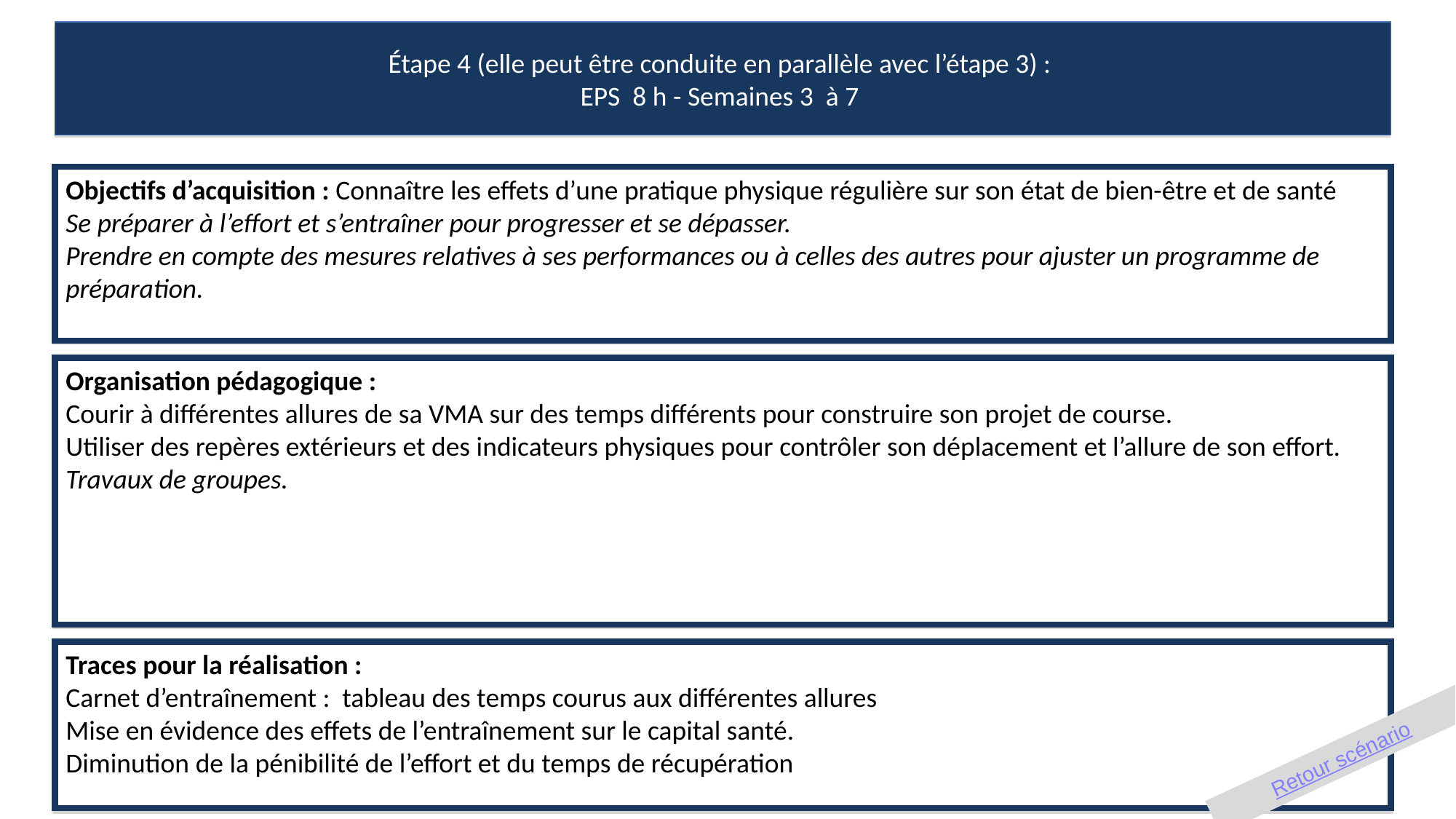

Étape 4 (elle peut être conduite en parallèle avec l’étape 3) :
EPS  8 h - Semaines 3  à 7
Objectifs d’acquisition : Connaître les effets d’une pratique physique régulière sur son état de bien-être et de santé
Se préparer à l’effort et s’entraîner pour progresser et se dépasser.
Prendre en compte des mesures relatives à ses performances ou à celles des autres pour ajuster un programme de préparation.

Organisation pédagogique :
Courir à différentes allures de sa VMA sur des temps différents pour construire son projet de course.
Utiliser des repères extérieurs et des indicateurs physiques pour contrôler son déplacement et l’allure de son effort.
Travaux de groupes.

Traces pour la réalisation :
Carnet d’entraînement :  tableau des temps courus aux différentes allures
Mise en évidence des effets de l’entraînement sur le capital santé.
Diminution de la pénibilité de l’effort et du temps de récupération
Retour scénario